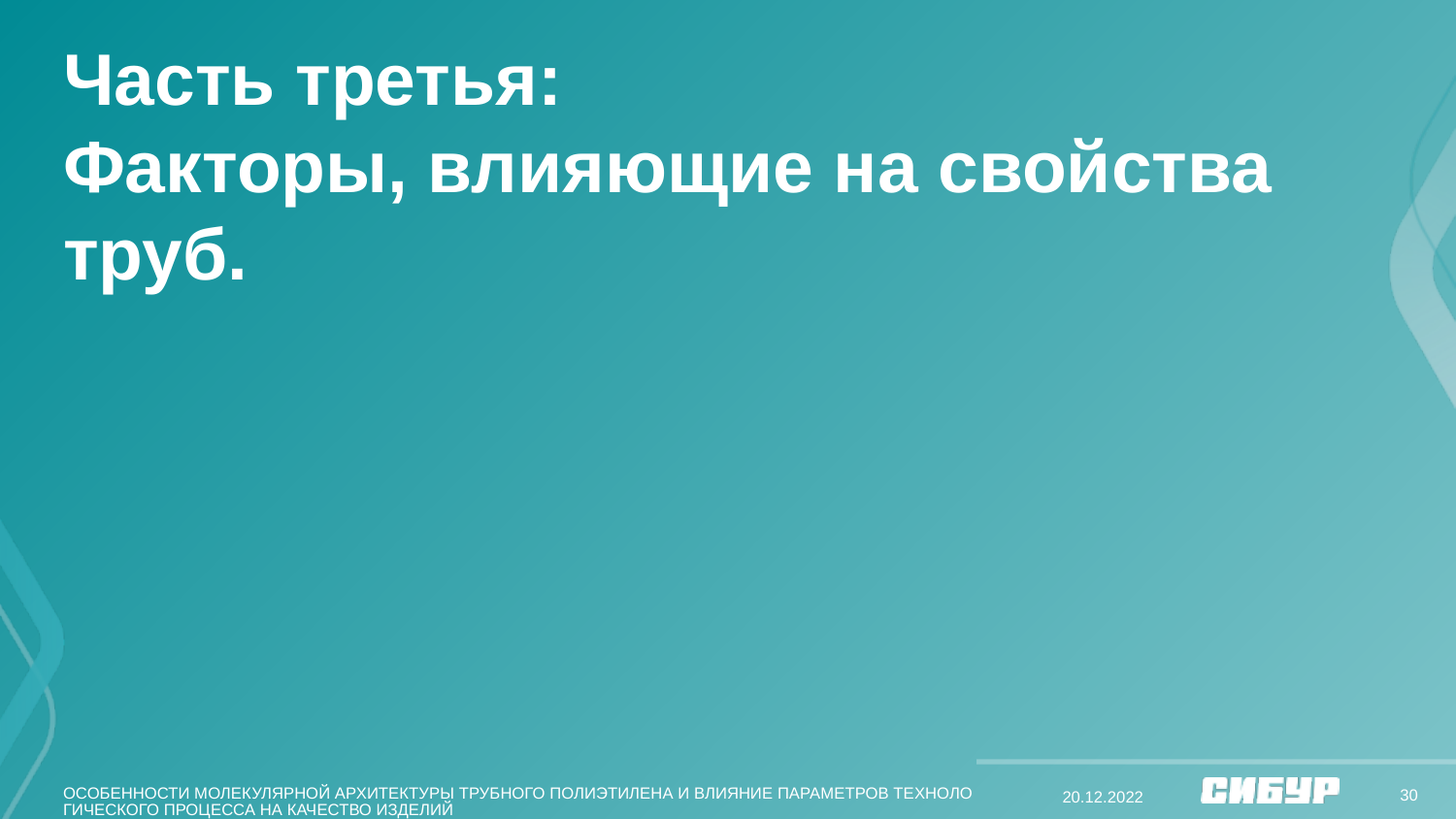

# Часть третья: Факторы, влияющие на свойства труб.
ОСОБЕННОСТИ МОЛЕКУЛЯРНОЙ АРХИТЕКТУРЫ ТРУБНОГО ПОЛИЭТИЛЕНА И ВЛИЯНИЕ ПАРАМЕТРОВ ТЕХНОЛОГИЧЕСКОГО ПРОЦЕССА НА КАЧЕСТВО ИЗДЕЛИЙ
30
20.12.2022